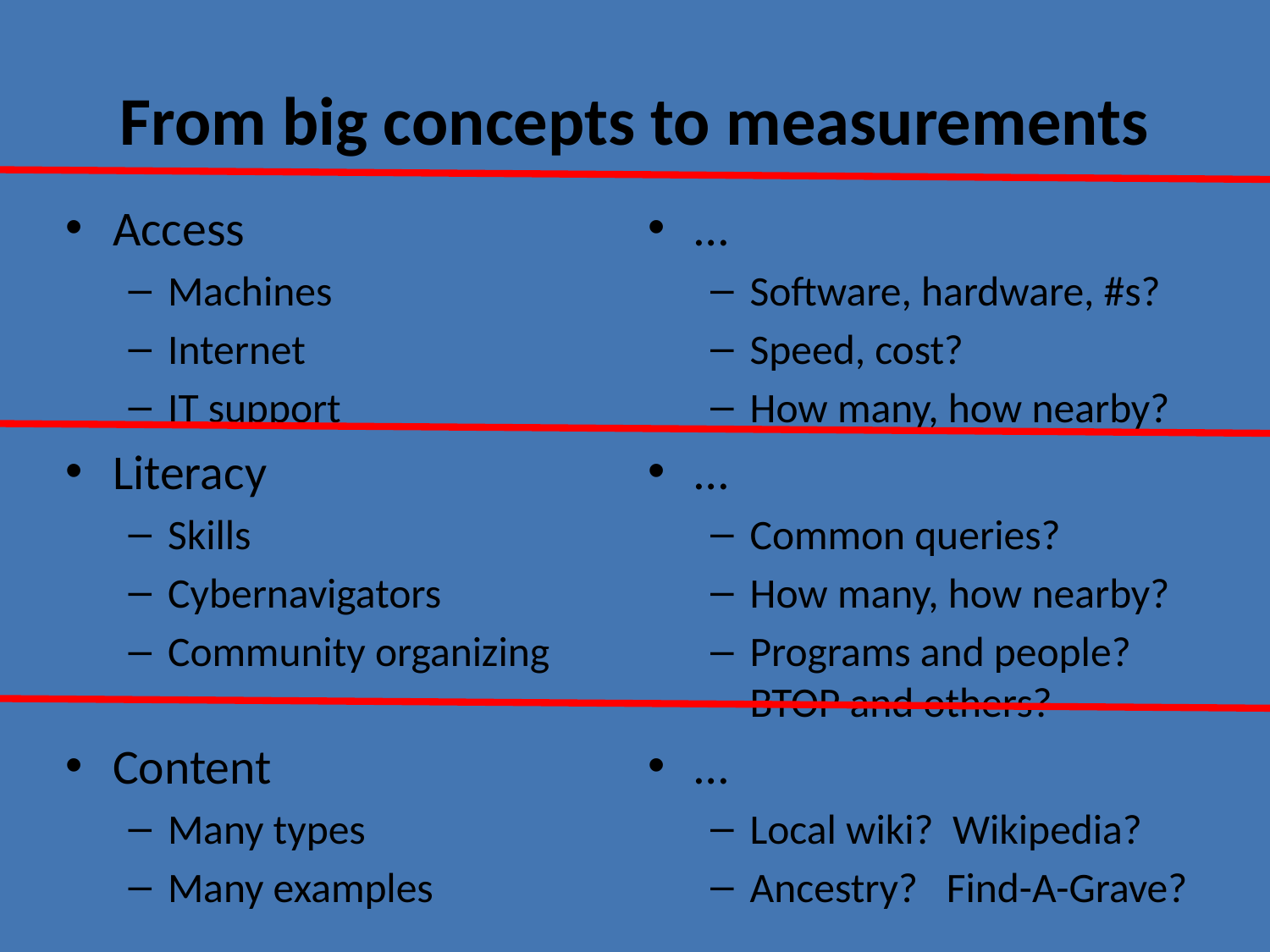

# From big concepts to measurements
Access
Machines
Internet
IT support
Literacy
Skills
Cybernavigators
Community organizing
Content
Many types
Many examples
…
Software, hardware, #s?
Speed, cost?
How many, how nearby?
…
Common queries?
How many, how nearby?
Programs and people? BTOP and others?
…
Local wiki?  Wikipedia?
Ancestry?   Find-A-Grave?